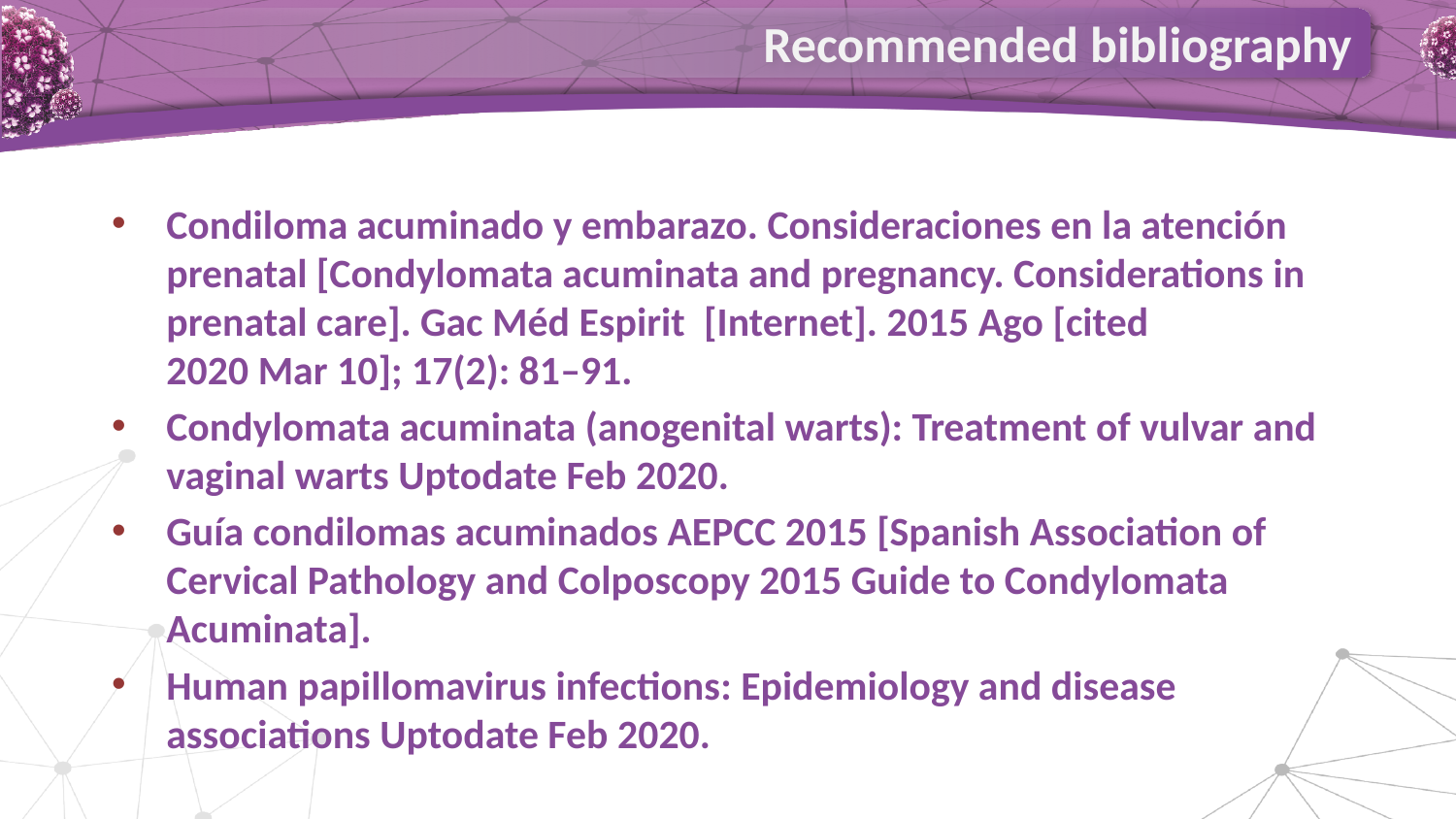

Recommended bibliography
Condiloma acuminado y embarazo. Consideraciones en la atención prenatal [Condylomata acuminata and pregnancy. Considerations in prenatal care]. Gac Méd Espirit  [Internet]. 2015 Ago [cited 2020 Mar 10]; 17(2): 81–91.
Condylomata acuminata (anogenital warts): Treatment of vulvar and vaginal warts Uptodate Feb 2020.
Guía condilomas acuminados AEPCC 2015 [Spanish Association of Cervical Pathology and Colposcopy 2015 Guide to Condylomata Acuminata].
Human papillomavirus infections: Epidemiology and disease associations Uptodate Feb 2020.